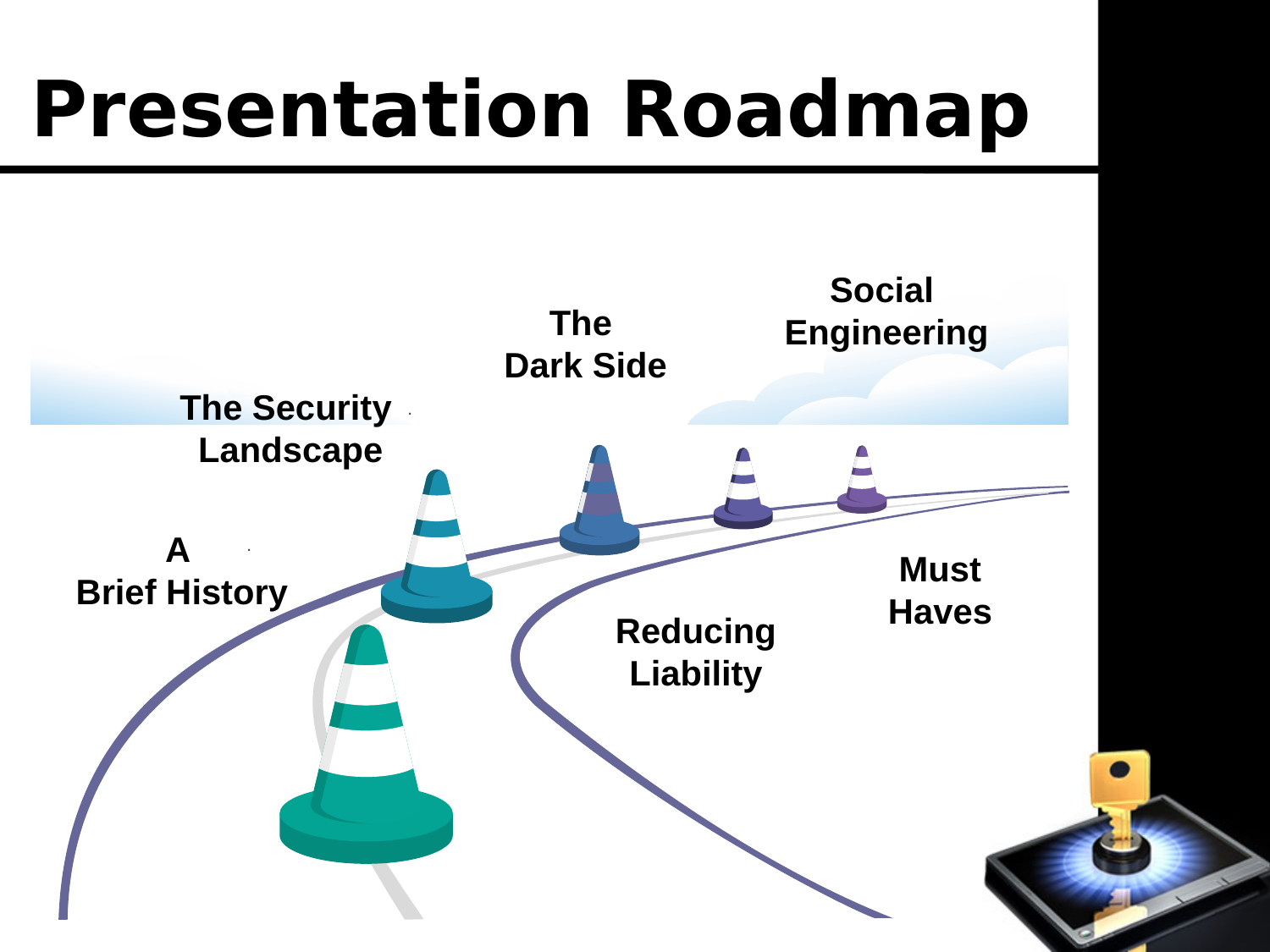

# Presentation Roadmap
Not SO Long ago
Social
Engineering
.
The
Dark Side
The Security
Landscape
.
A
Brief History
.
Reducing
Liability

Must
Haves